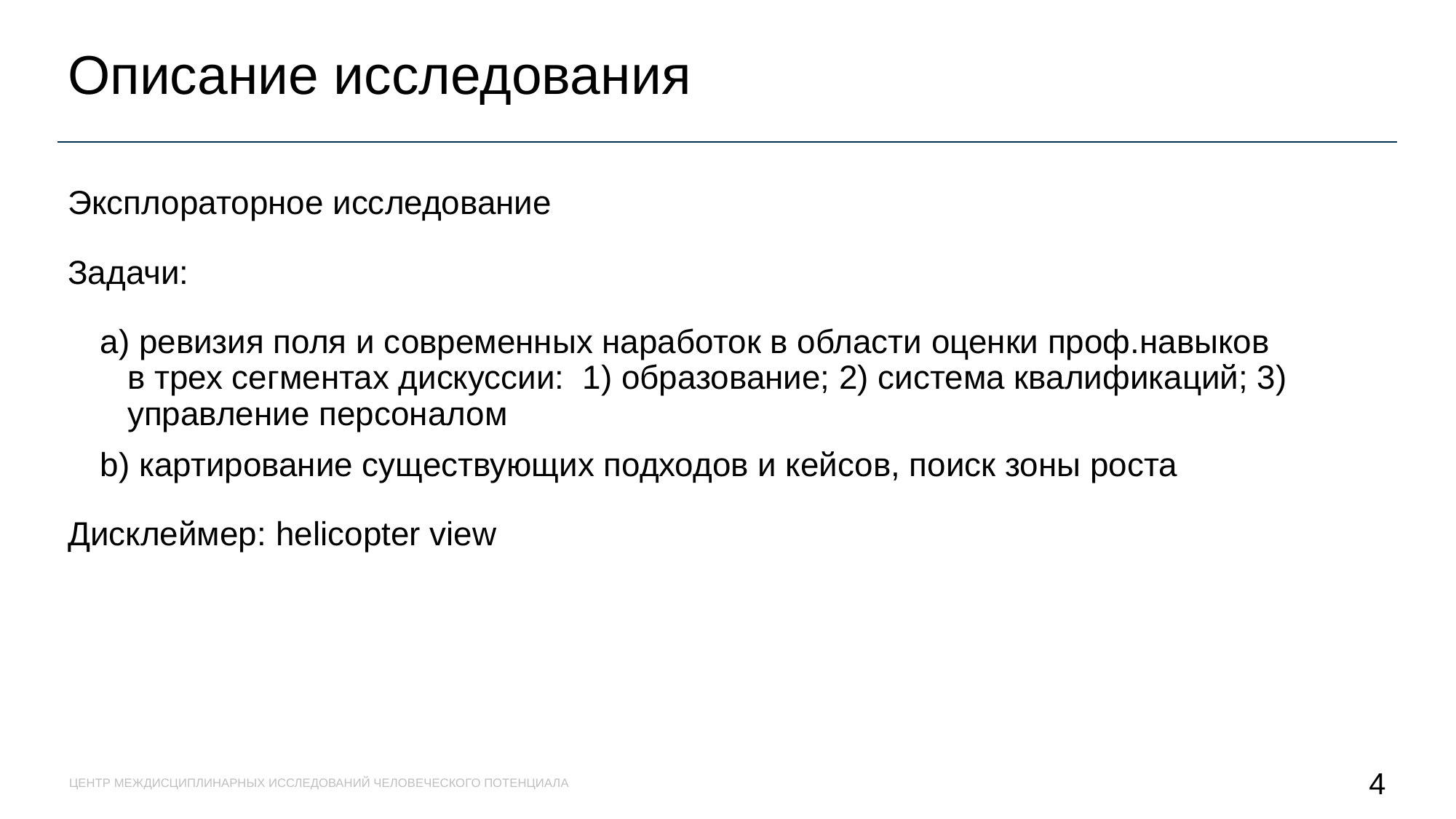

Описание исследования
Эксплораторное исследование
Задачи:
a) ревизия поля и современных наработок в области оценки проф.навыков в трех сегментах дискуссии:  1) образование; 2) система квалификаций; 3) управление персоналом
b) картирование существующих подходов и кейсов, поиск зоны роста
Дисклеймер: helicopter view
ЦЕНТР МЕЖДИСЦИПЛИНАРНЫХ ИССЛЕДОВАНИЙ ЧЕЛОВЕЧЕСКОГО ПОТЕНЦИАЛА
4